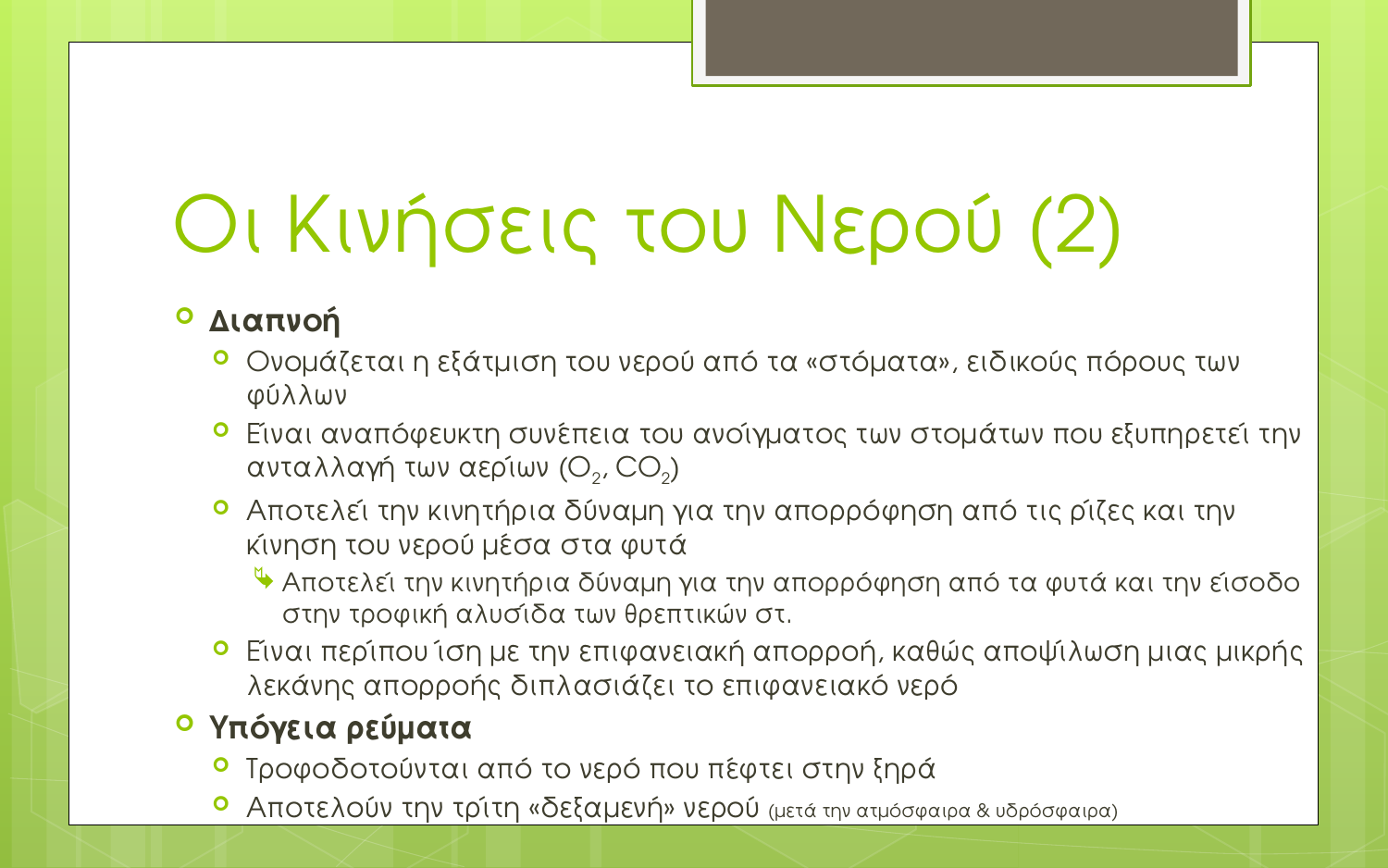

# Οι Κινήσεις του Νερού (2)
Διαπνοή
Ονομάζεται η εξάτμιση του νερού από τα «στόματα», ειδικούς πόρους των φύλλων
Είναι αναπόφευκτη συνέπεια του ανοίγματος των στομάτων που εξυπηρετεί την ανταλλαγή των αερίων (O2, CO2)
Αποτελεί την κινητήρια δύναμη για την απορρόφηση από τις ρίζες και την κίνηση του νερού μέσα στα φυτά
Αποτελεί την κινητήρια δύναμη για την απορρόφηση από τα φυτά και την είσοδο στην τροφική αλυσίδα των θρεπτικών στ.
Είναι περίπου ίση με την επιφανειακή απορροή, καθώς αποψίλωση μιας μικρής λεκάνης απορροής διπλασιάζει το επιφανειακό νερό
Υπόγεια ρεύματα
Τροφοδοτούνται από το νερό που πέφτει στην ξηρά
Αποτελούν την τρίτη «δεξαμενή» νερού (μετά την ατμόσφαιρα & υδρόσφαιρα)